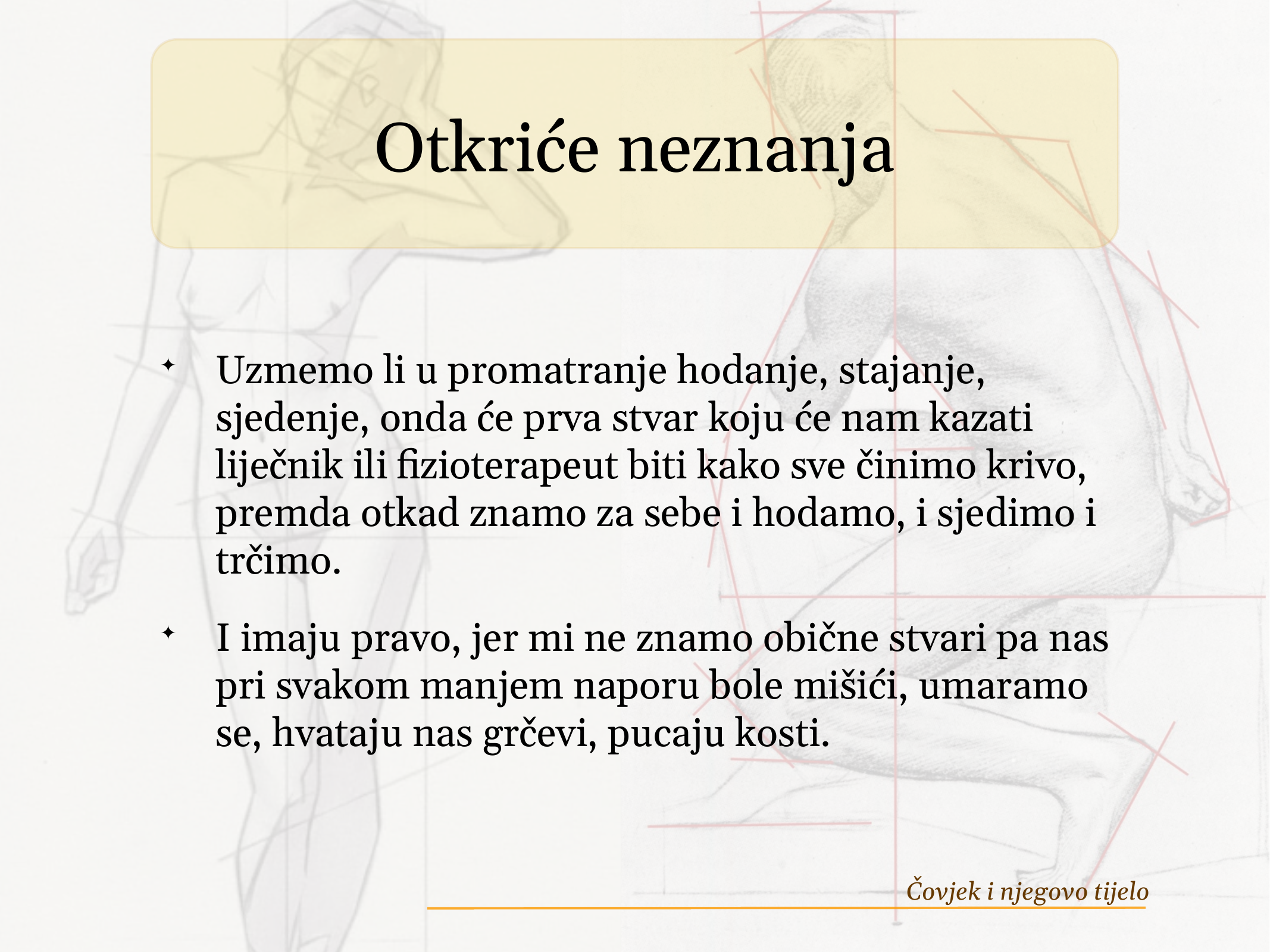

# Otkriće neznanja
Uzmemo li u promatranje hodanje, stajanje, sjedenje, onda će prva stvar koju će nam kazati liječnik ili fizioterapeut biti kako sve činimo krivo, premda otkad znamo za sebe i hodamo, i sjedimo i trčimo.
I imaju pravo, jer mi ne znamo obične stvari pa nas pri svakom manjem naporu bole mišići, umaramo se, hvataju nas grčevi, pucaju kosti.